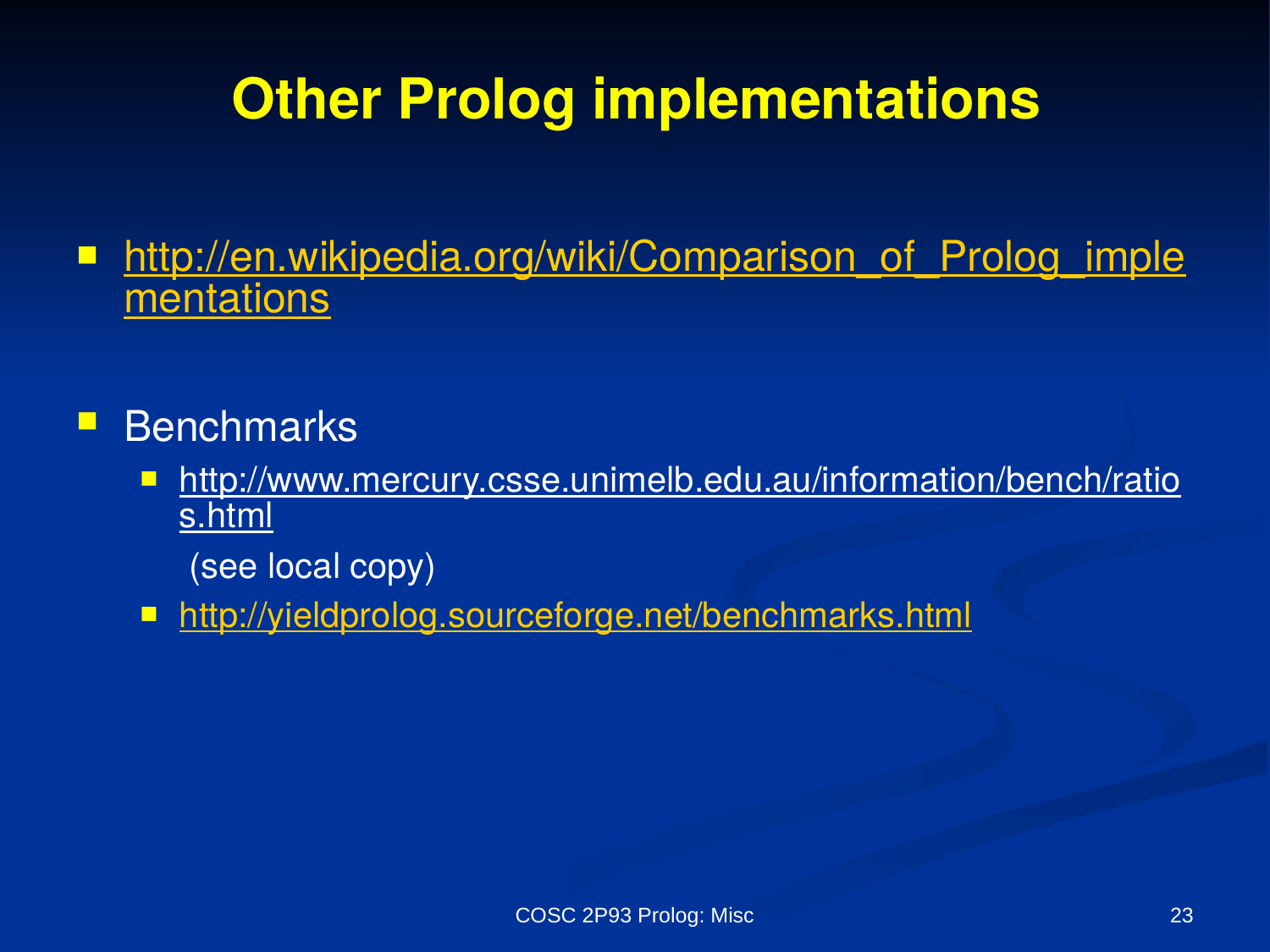

# Other Prolog implementations
http://en.wikipedia.org/wiki/Comparison_of_Prolog_implementations

Benchmarks
http://www.mercury.csse.unimelb.edu.au/information/bench/ratios.html (see local copy)
http://yieldprolog.sourceforge.net/benchmarks.html
COSC 2P93 Prolog: Misc
23